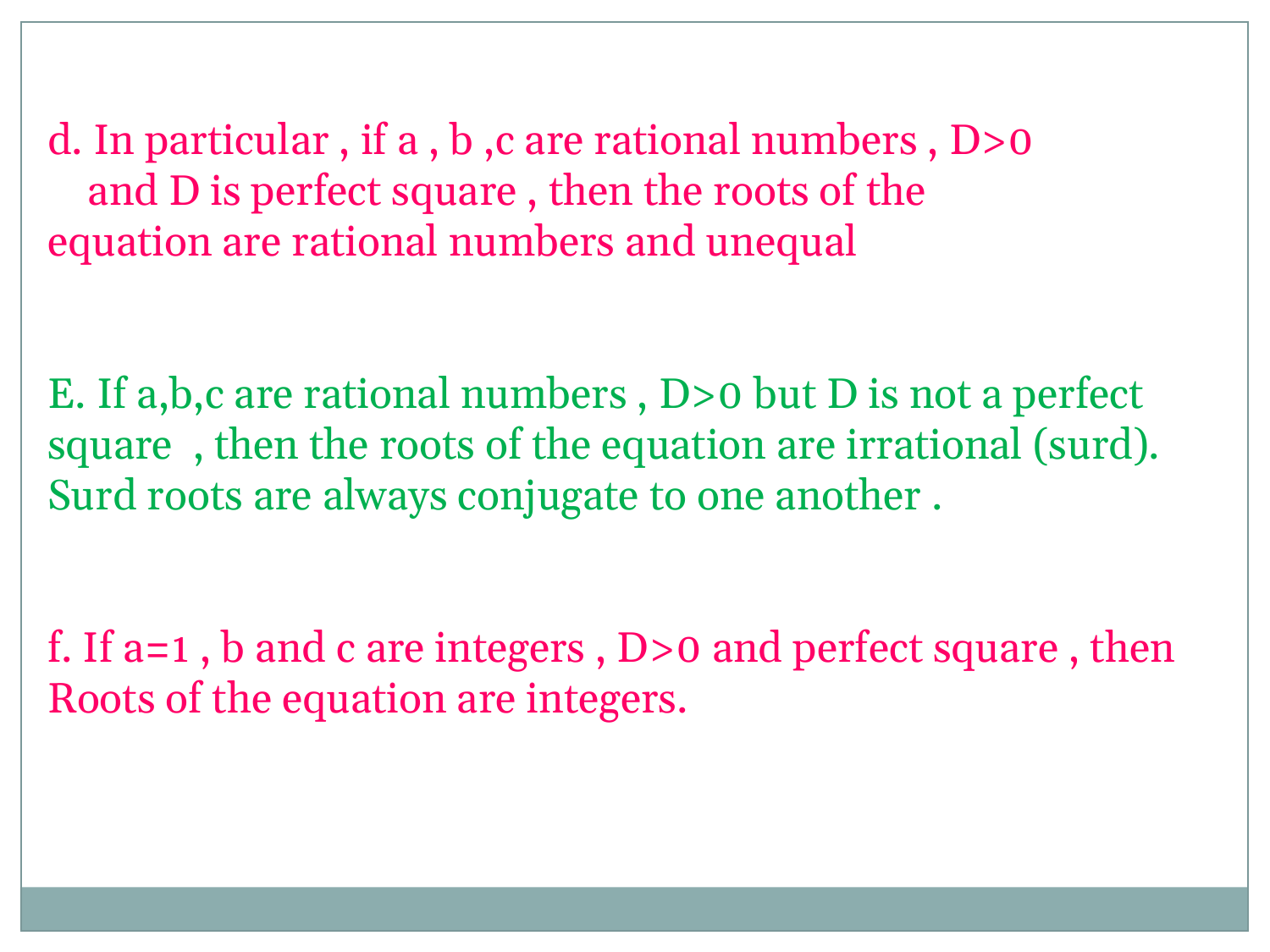

d. In particular , if a , b ,c are rational numbers , D>0
    and D is perfect square , then the roots of the                   equation are rational numbers and unequal

E. If a,b,c are rational numbers , D>0 but D is not a perfect square  , then the roots of the equation are irrational (surd).
Surd roots are always conjugate to one another .

f. If a=1 , b and c are integers , D>0 and perfect square , then
Roots of the equation are integers.